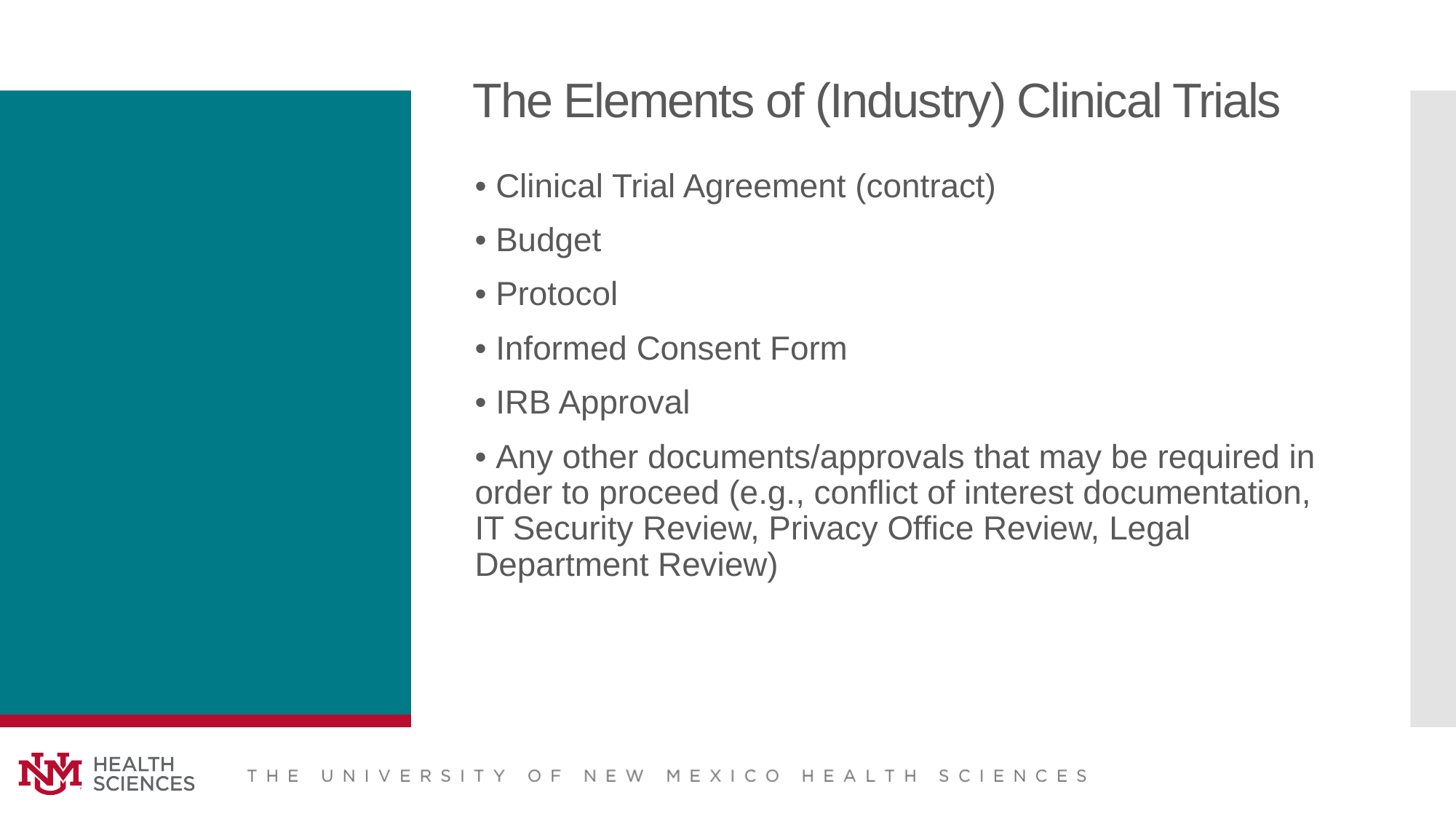

# The Elements of (Industry) Clinical Trials
• Clinical Trial Agreement (contract)
• Budget
• Protocol
• Informed Consent Form
• IRB Approval
• Any other documents/approvals that may be required in order to proceed (e.g., conflict of interest documentation, IT Security Review, Privacy Office Review, Legal Department Review)